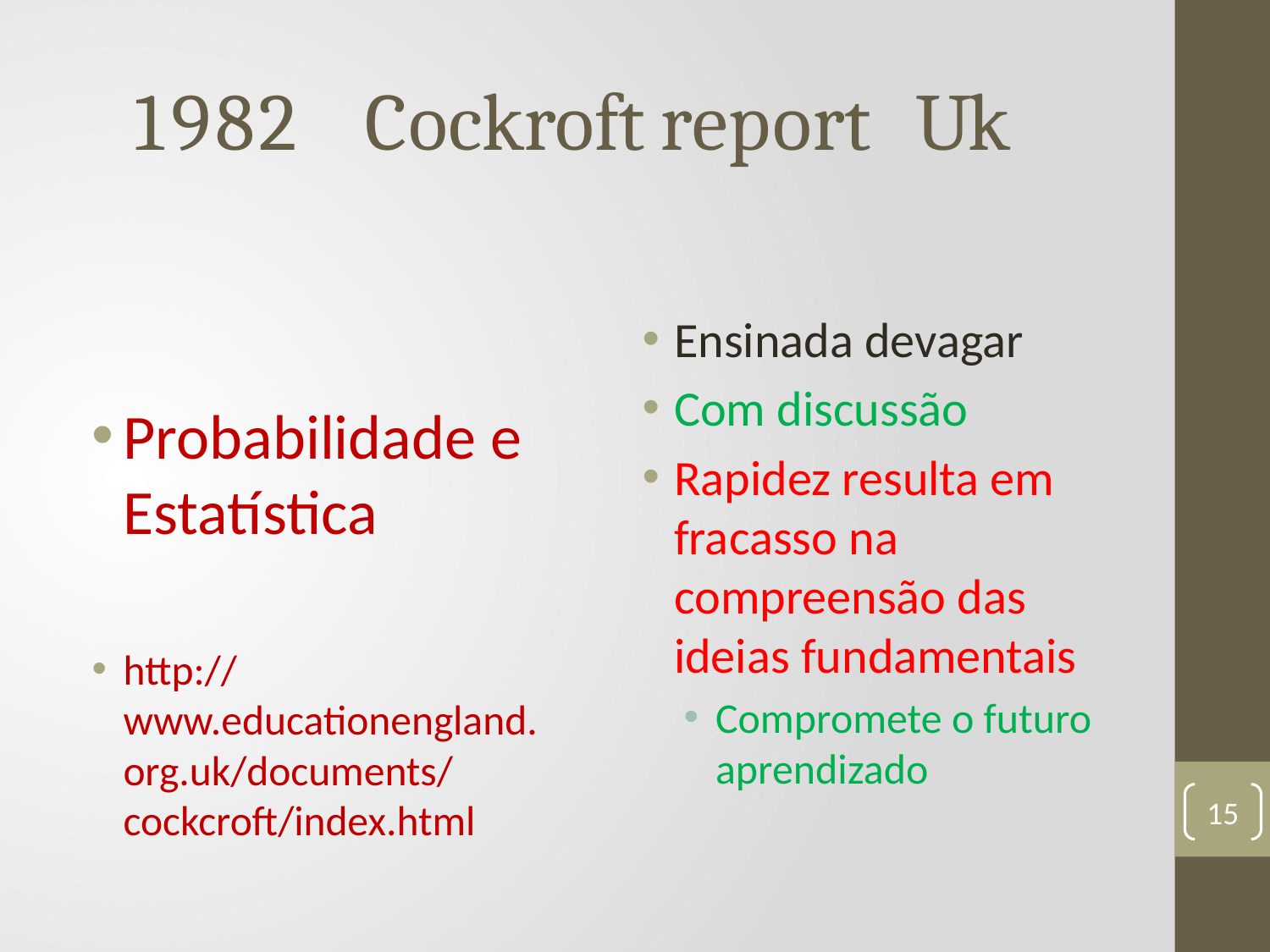

# 1982    Cockroft report   Uk

Probabilidade e Estatística

http://www.educationengland.org.uk/documents/cockcroft/index.html
Ensinada devagar
Com discussão
Rapidez resulta em fracasso na compreensão das ideias fundamentais
Compromete o futuro aprendizado
15